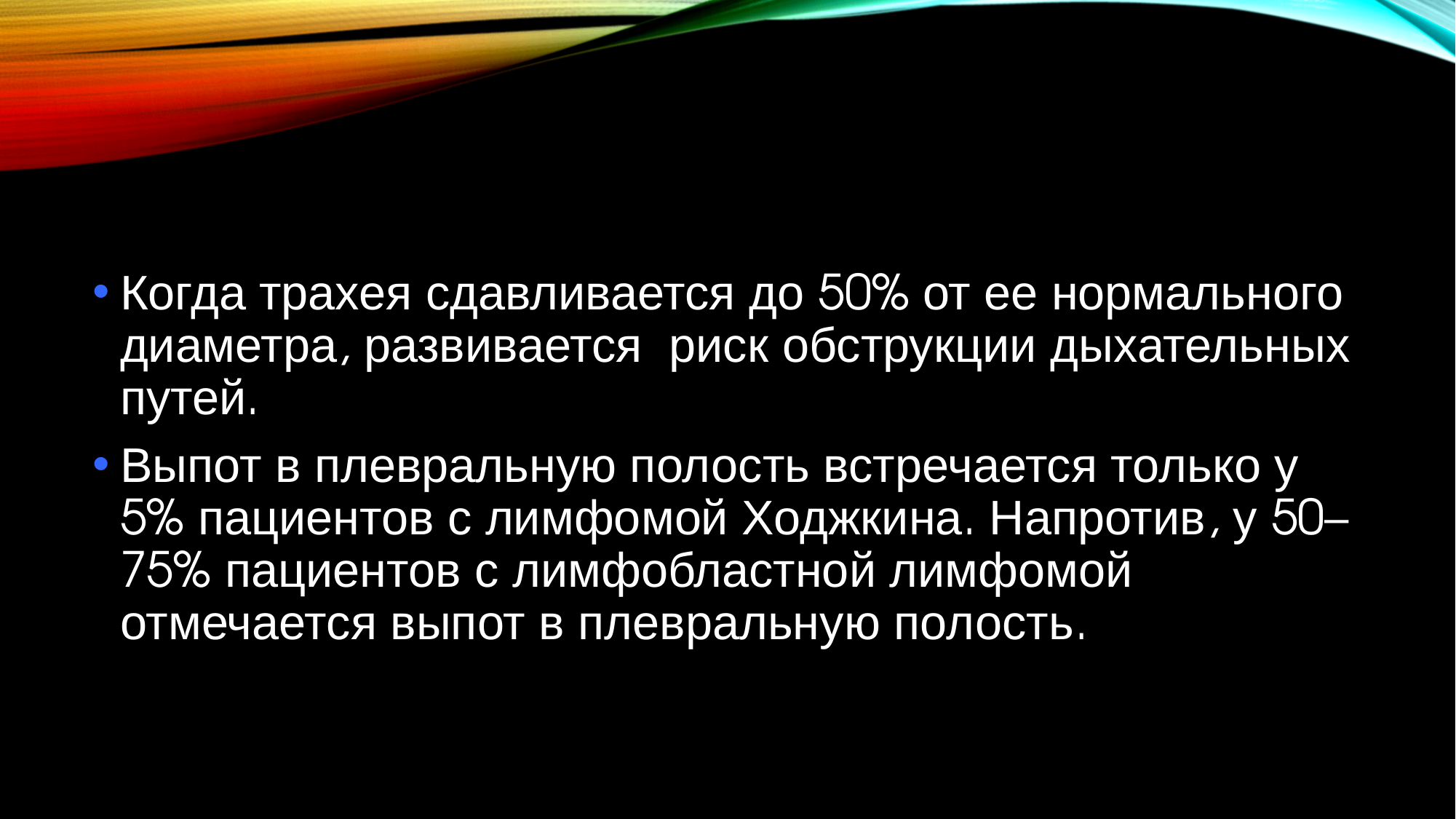

#
Когда трахея сдавливается до 50% от ее нормального диаметра, развивается  риск обструкции дыхательных путей.
Выпот в плевральную полость встречается только у 5% пациентов с лимфомой Ходжкина. Напротив, у 50–75% пациентов с лимфобластной лимфомой отмечается выпот в плевральную полость.